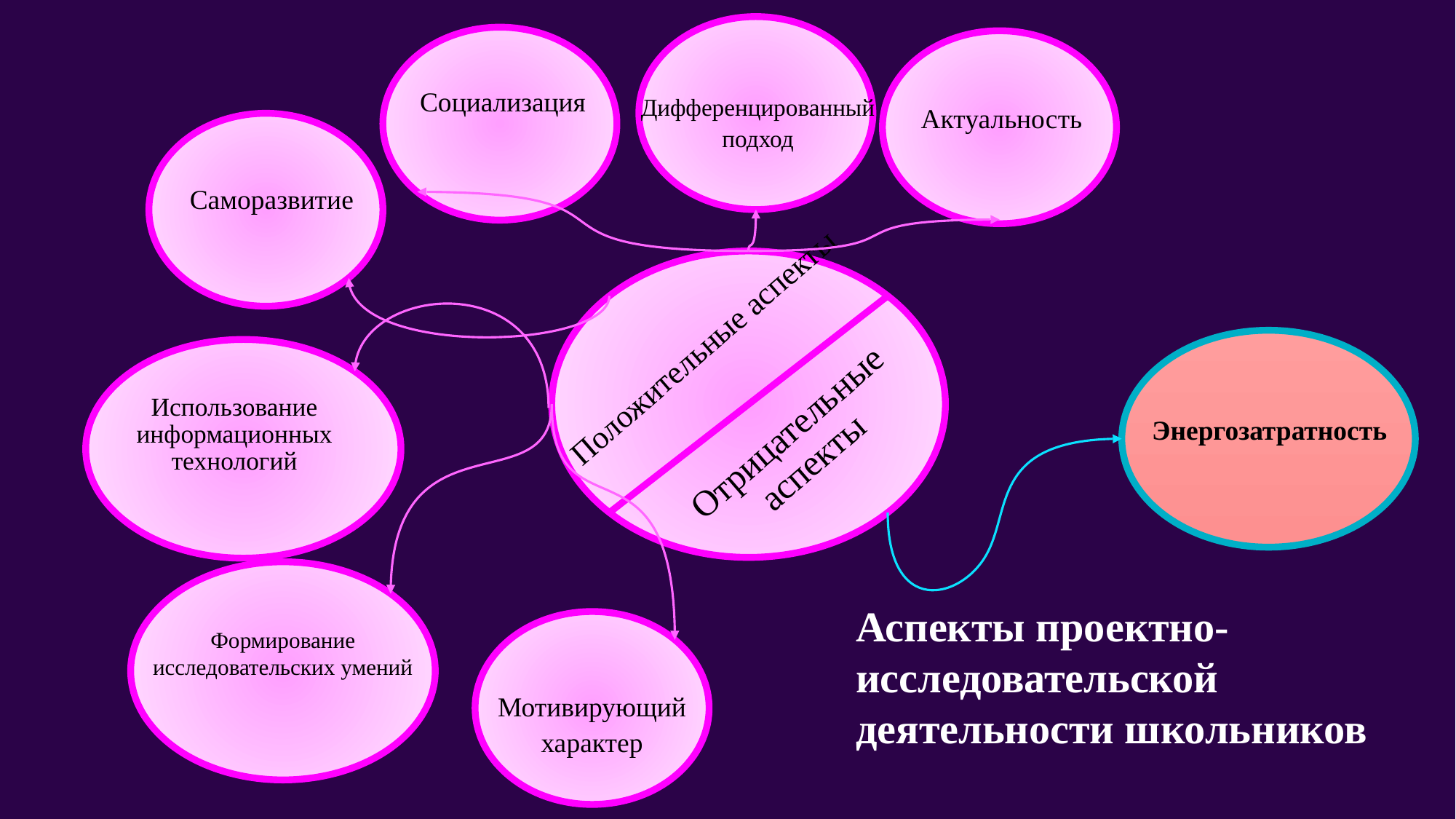

Социализация
Дифференцированный подход
Актуальность

Саморазвитие

Положительные аспекты

Использование информационных технологий
Отрицательные аспекты
Энергозатратность

Аспекты проектно-исследовательской деятельности школьников

Формирование исследовательских умений
Мотивирующий характер